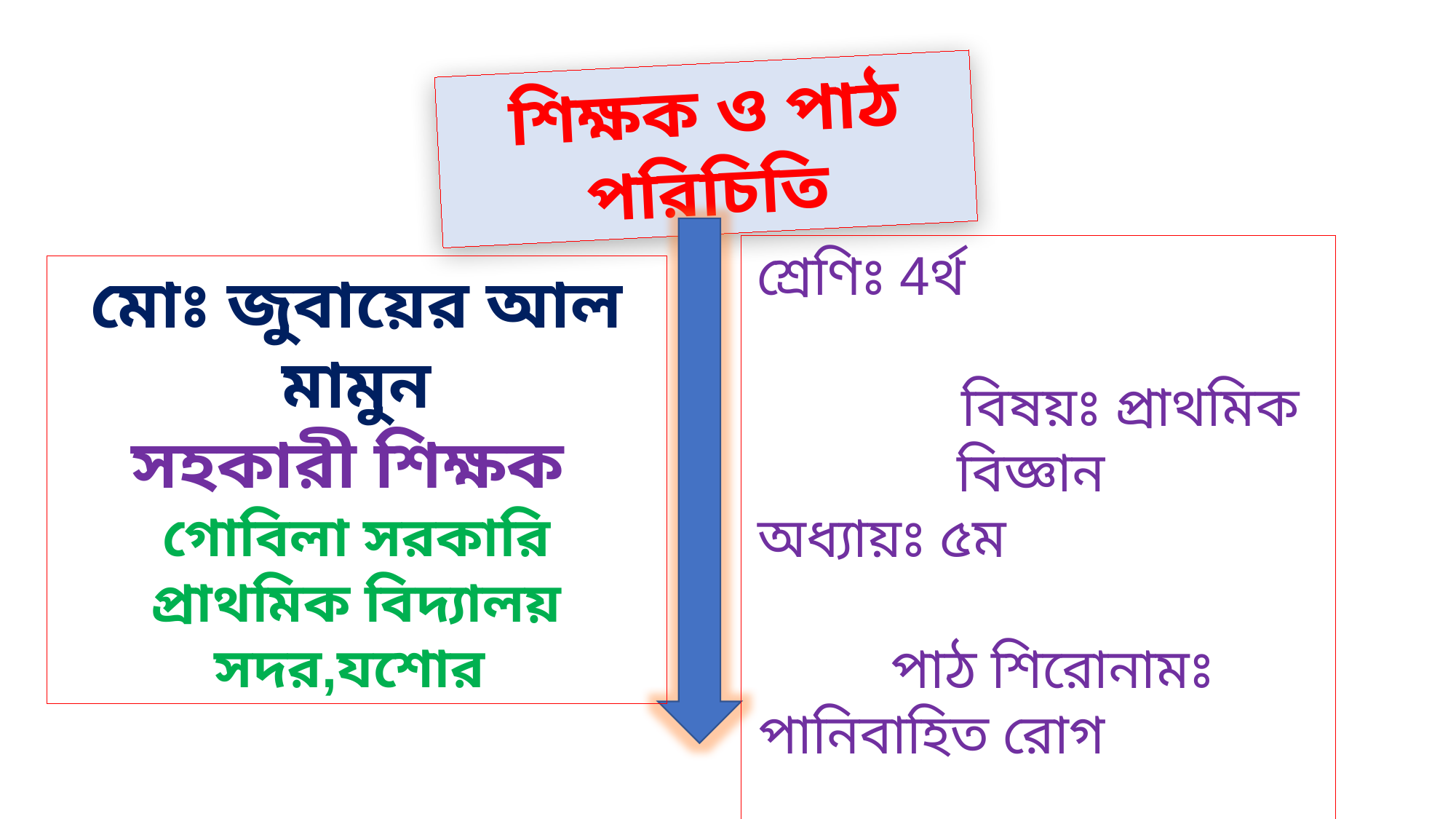

শিক্ষক ও পাঠ পরিচিতি

শ্রেণিঃ 4র্থ                                                                                বিষয়ঃ প্রাথমিক বিজ্ঞান
অধ্যায়ঃ ৫ম                                                                  পাঠ শিরোনামঃ পানিবাহিত রোগ                                                   পাঠ্যাংশঃ জীবাণু দ্বারা দূষিত পানি  .....মানুষের মাঝে ছড়ীয়ে পড়ে।                  সময়ঃ ১৫ মিনিট                                                                                তারিখঃ ০৫.0৭.২০২১
মোঃ জুবায়ের আল মামুন
সহকারী শিক্ষক
গোবিলা সরকারি প্রাথমিক বিদ্যালয়
সদর,যশোর